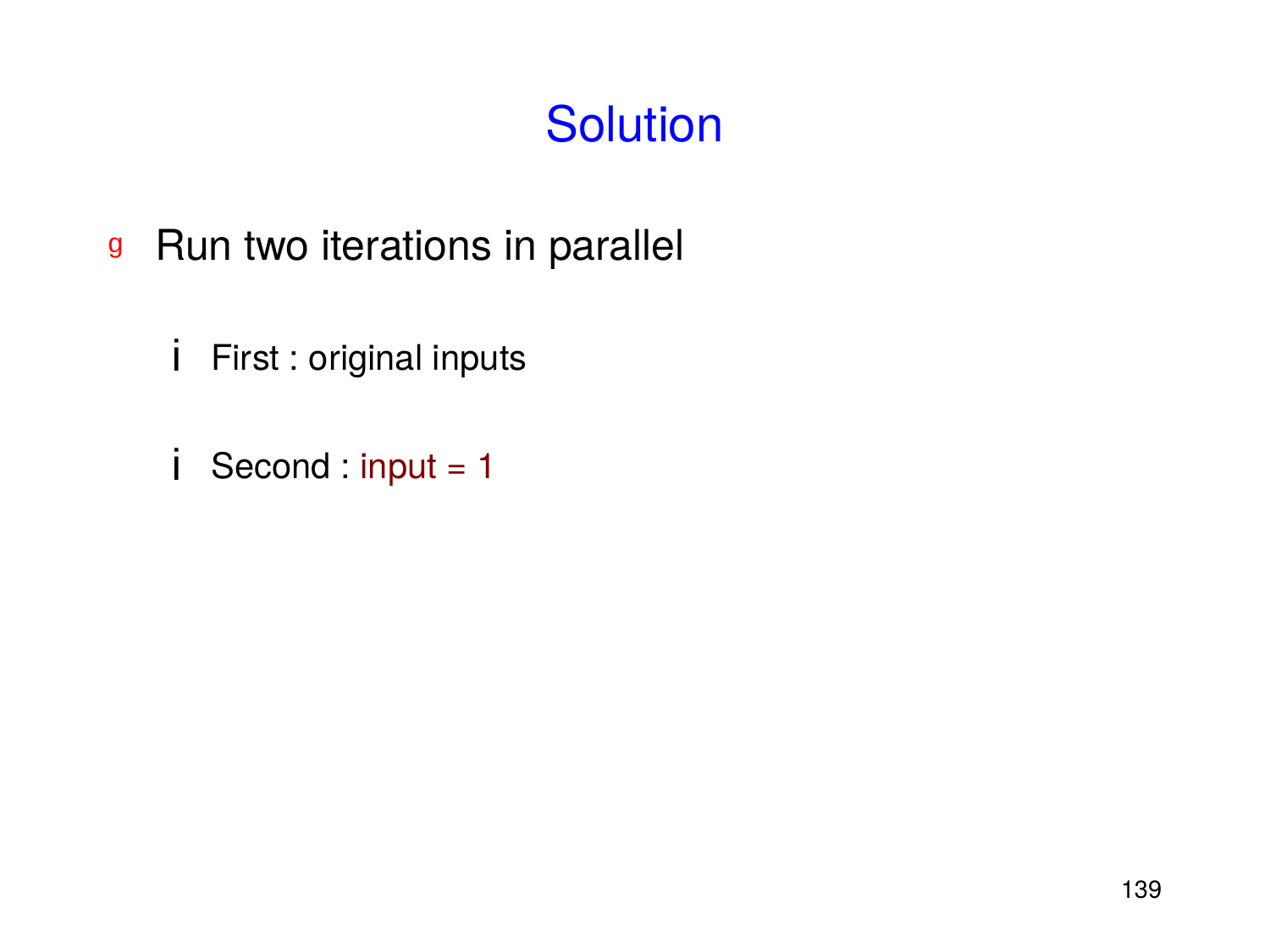

# Solution
Run two iterations in parallel

First : original inputs

Second : input = 1
139